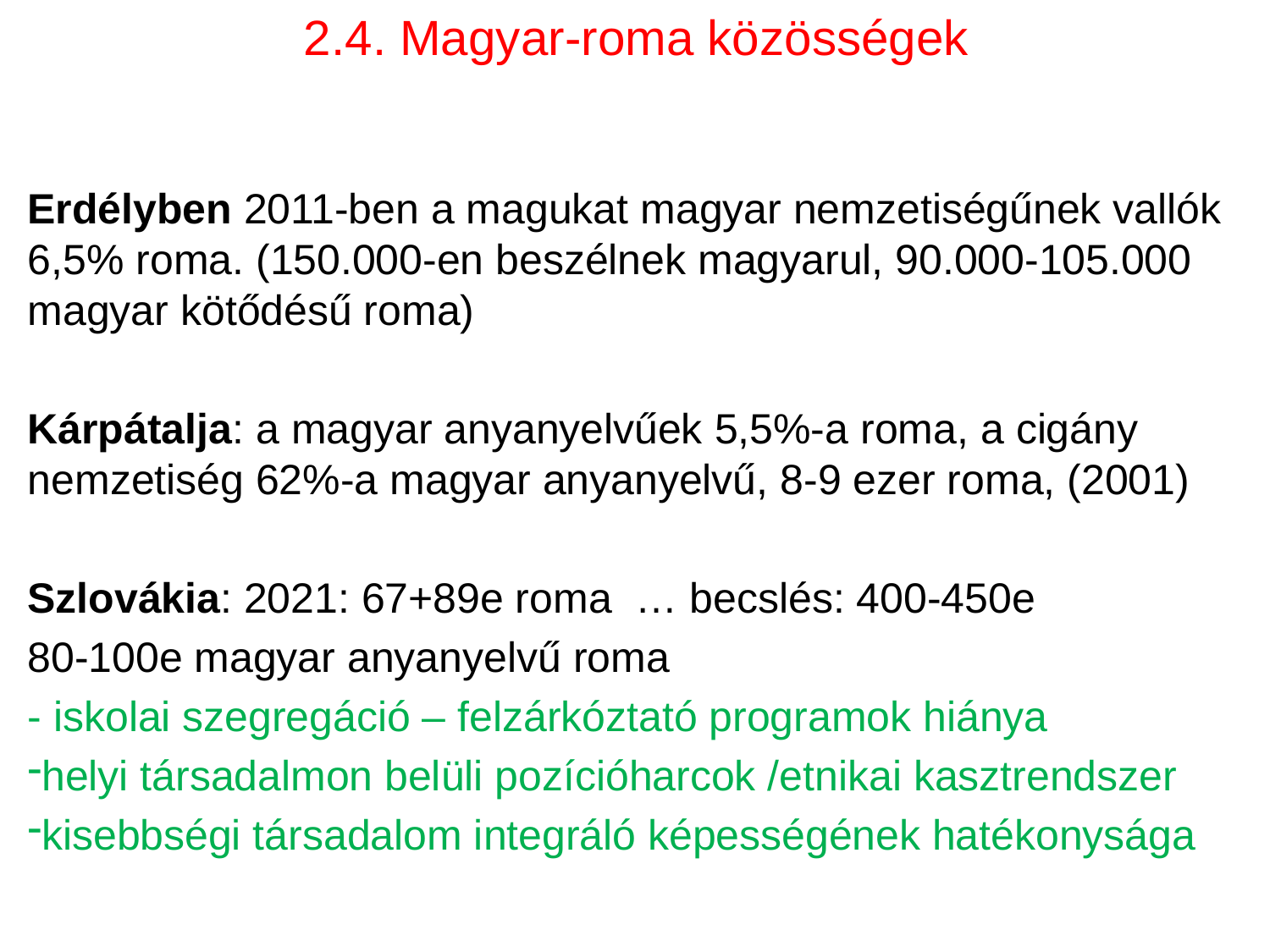

# 2.4. Magyar-roma közösségek

Erdélyben 2011-ben a magukat magyar nemzetiségűnek vallók 6,5% roma. (150.000-en beszélnek magyarul, 90.000-105.000 magyar kötődésű roma)

Kárpátalja: a magyar anyanyelvűek 5,5%-a roma, a cigány nemzetiség 62%-a magyar anyanyelvű, 8-9 ezer roma, (2001)

Szlovákia: 2021: 67+89e roma  … becslés: 400-450e
80-100e magyar anyanyelvű roma
- iskolai szegregáció – felzárkóztató programok hiánya
helyi társadalmon belüli pozícióharcok /etnikai kasztrendszer
kisebbségi társadalom integráló képességének hatékonysága